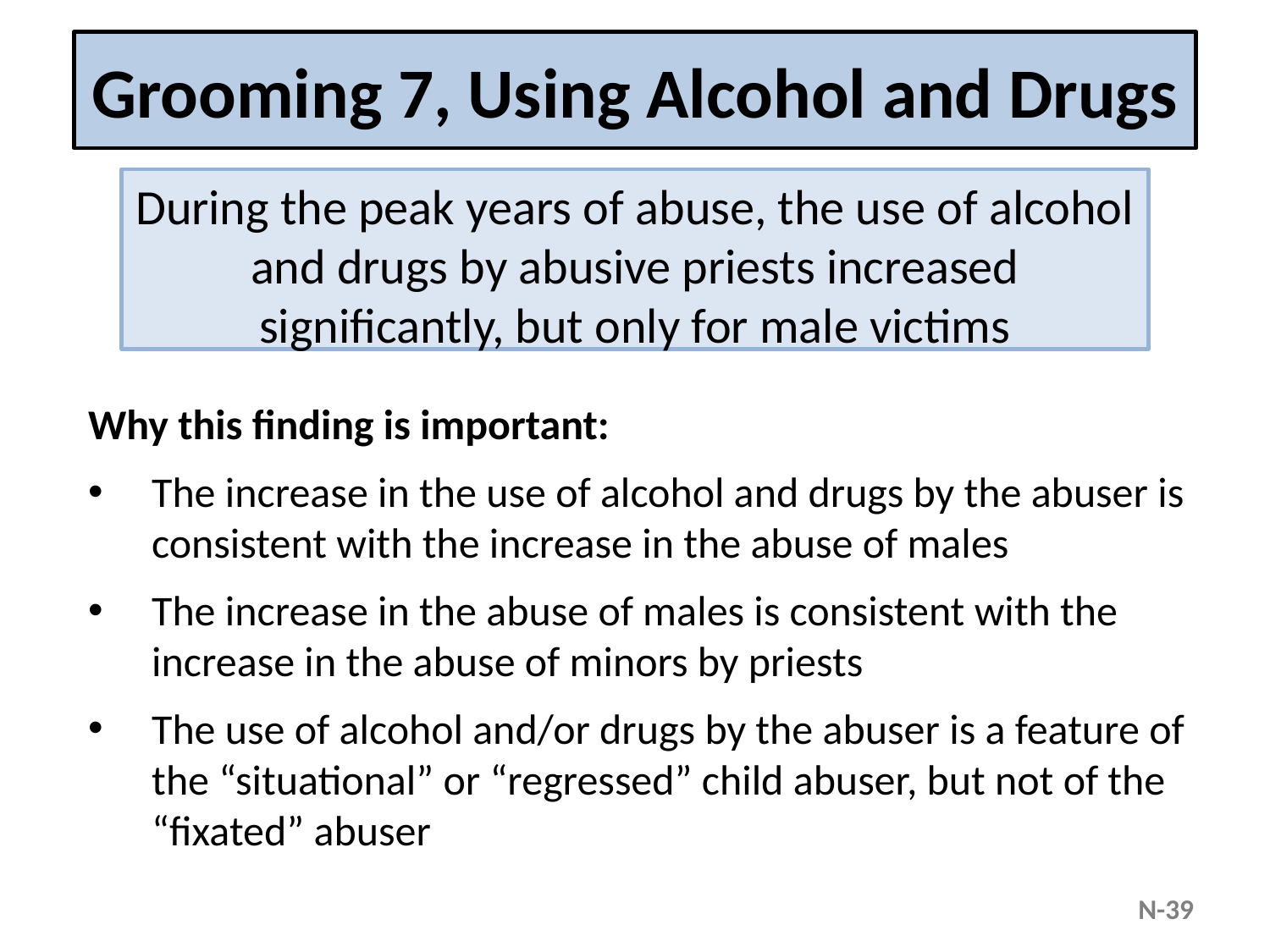

# Grooming 7, Using Alcohol and Drugs
During the peak years of abuse, the use of alcohol and drugs by abusive priests increased significantly, but only for male victims
Why this finding is important:

The increase in the use of alcohol and drugs by the abuser is consistent with the increase in the abuse of males

The increase in the abuse of males is consistent with the increase in the abuse of minors by priests

The use of alcohol and/or drugs by the abuser is a feature of the “situational” or “regressed” child abuser, but not of the “fixated” abuser
N-39